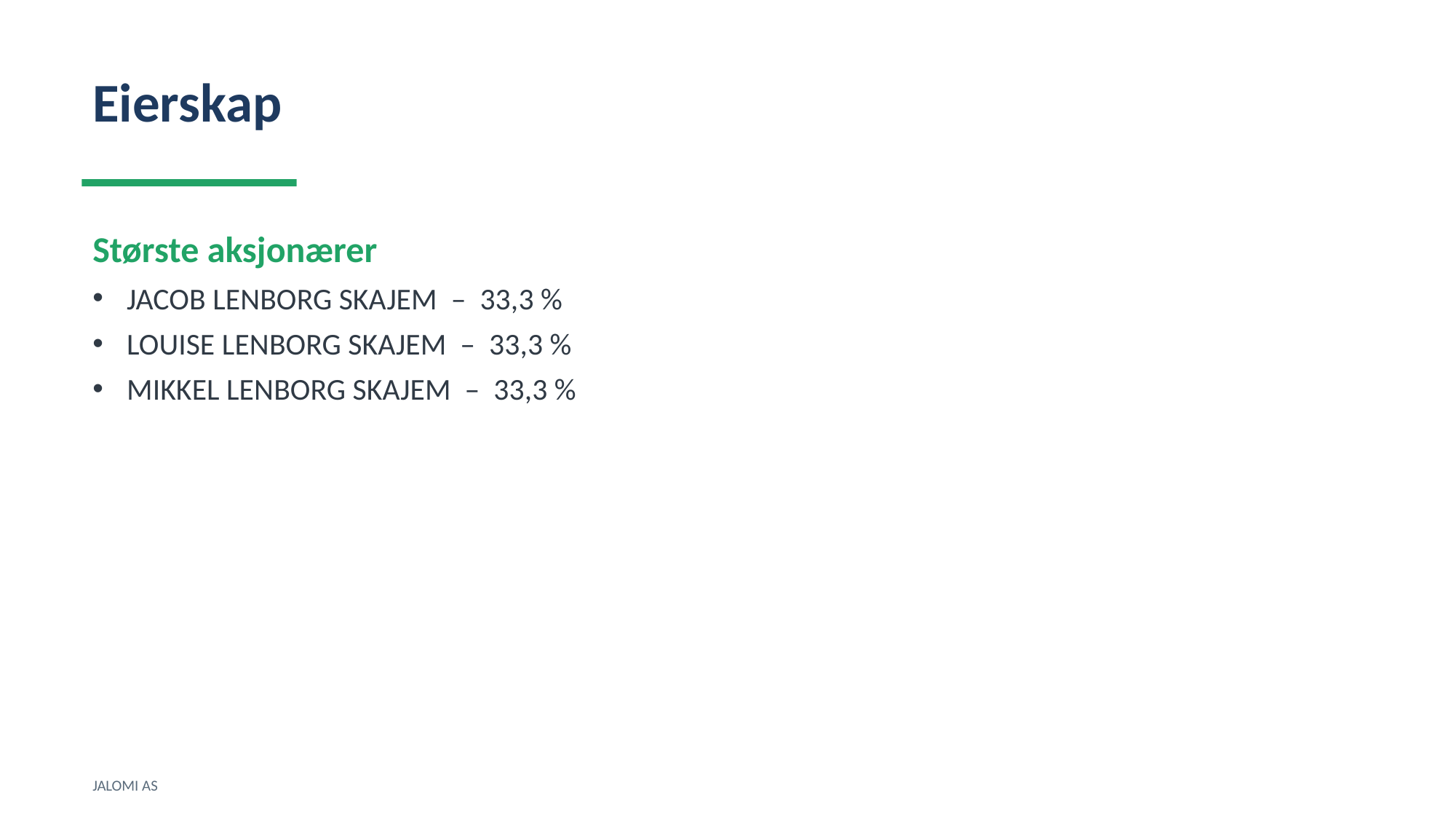

Eierskap

Største aksjonærer
JACOB LENBORG SKAJEM  –  33,3 %
LOUISE LENBORG SKAJEM  –  33,3 %
MIKKEL LENBORG SKAJEM  –  33,3 %
JALOMI AS